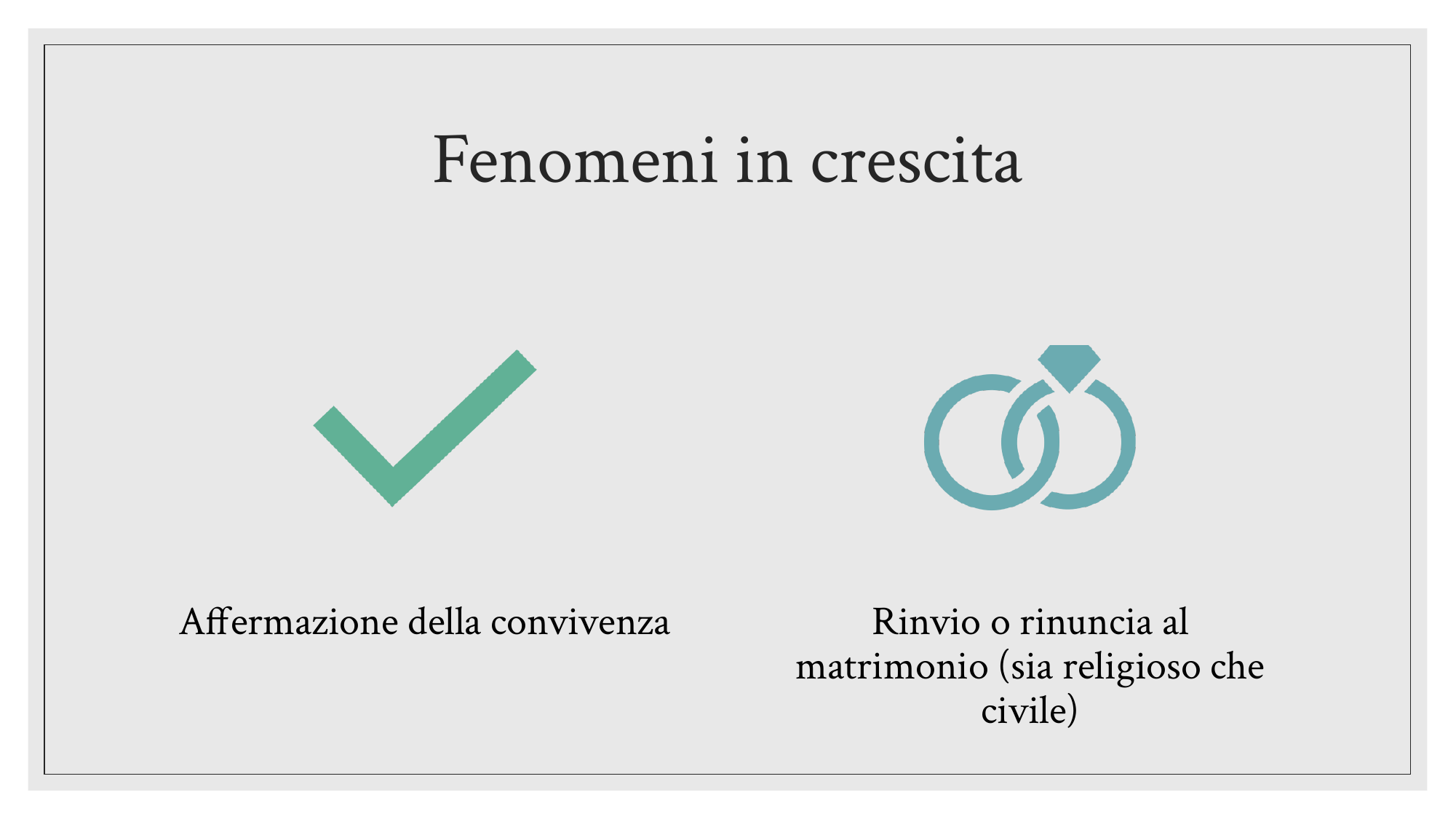

# Fenomeni in crescita
Affermazione della convivenza
Rinvio o rinuncia al matrimonio (sia religioso che civile)